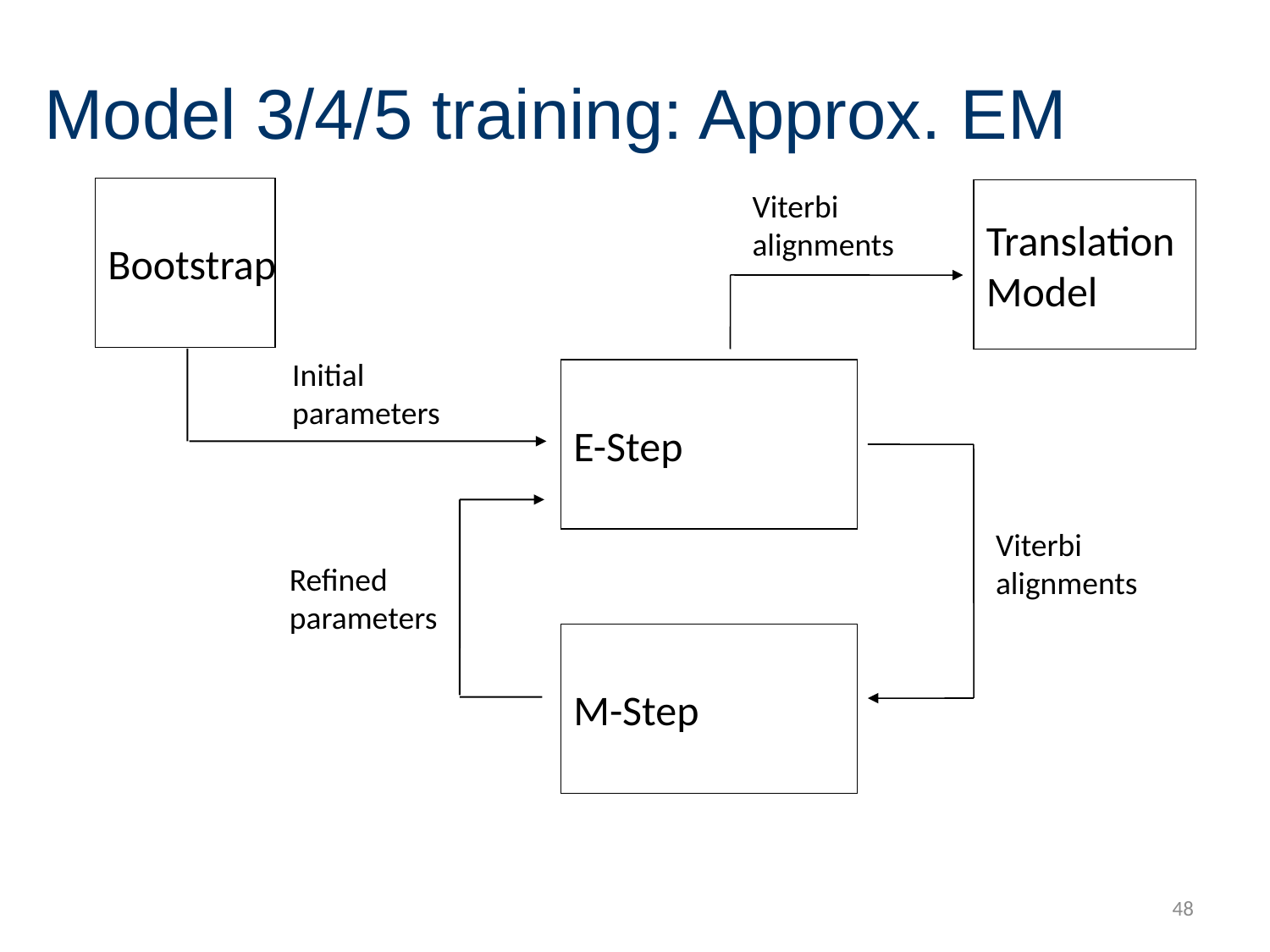

Model 3/4/5 training: Approx. EM

Bootstrap
Viterbi
alignments
Translation
Model

Initial
parameters

E-Step

Viterbi
alignments
Refined
parameters
M-Step

48